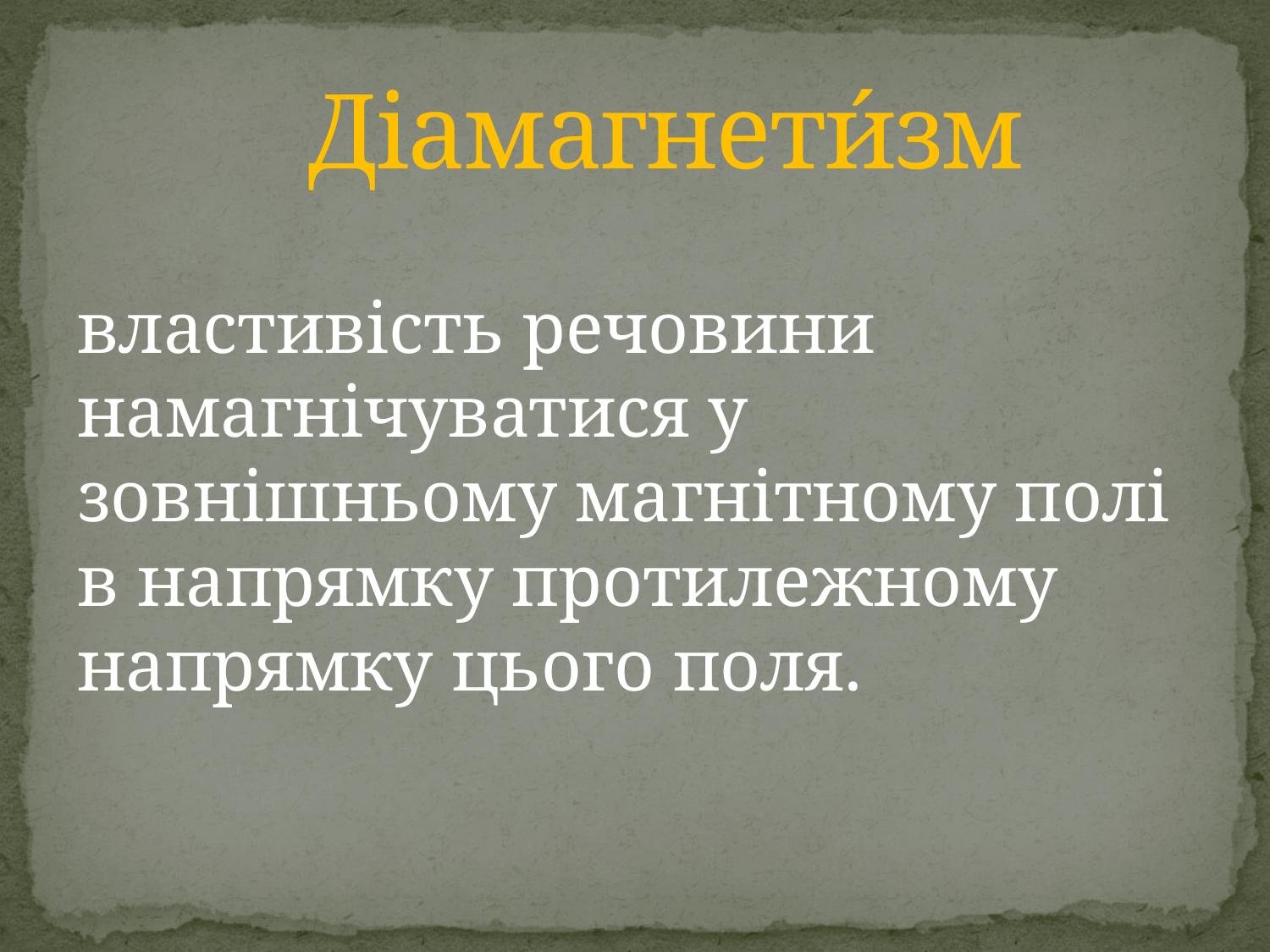

# Діамагнети́зм
властивість речовини намагнічуватися у зовнішньому магнітному полі в напрямку протилежному напрямку цього поля.